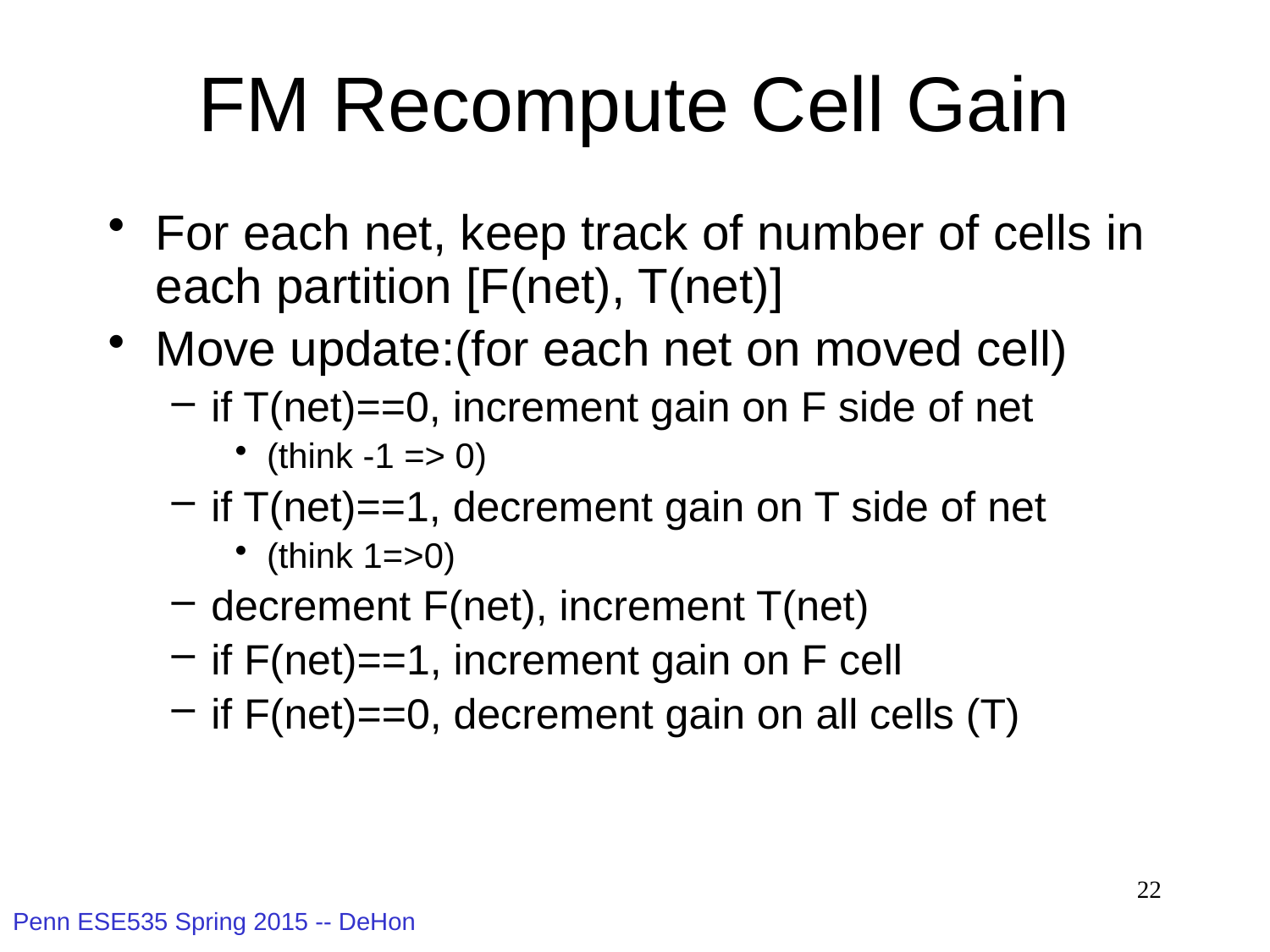

# FM Recompute Cell Gain
For each net, keep track of number of cells in each partition [F(net), T(net)]
Move update:(for each net on moved cell)
if T(net)==0, increment gain on F side of net
(think -1 => 0)
if T(net)==1, decrement gain on T side of net
(think 1=>0)
decrement F(net), increment T(net)
if F(net)==1, increment gain on F cell
if F(net)==0, decrement gain on all cells (T)

22
Penn ESE535 Spring 2015 -- DeHon